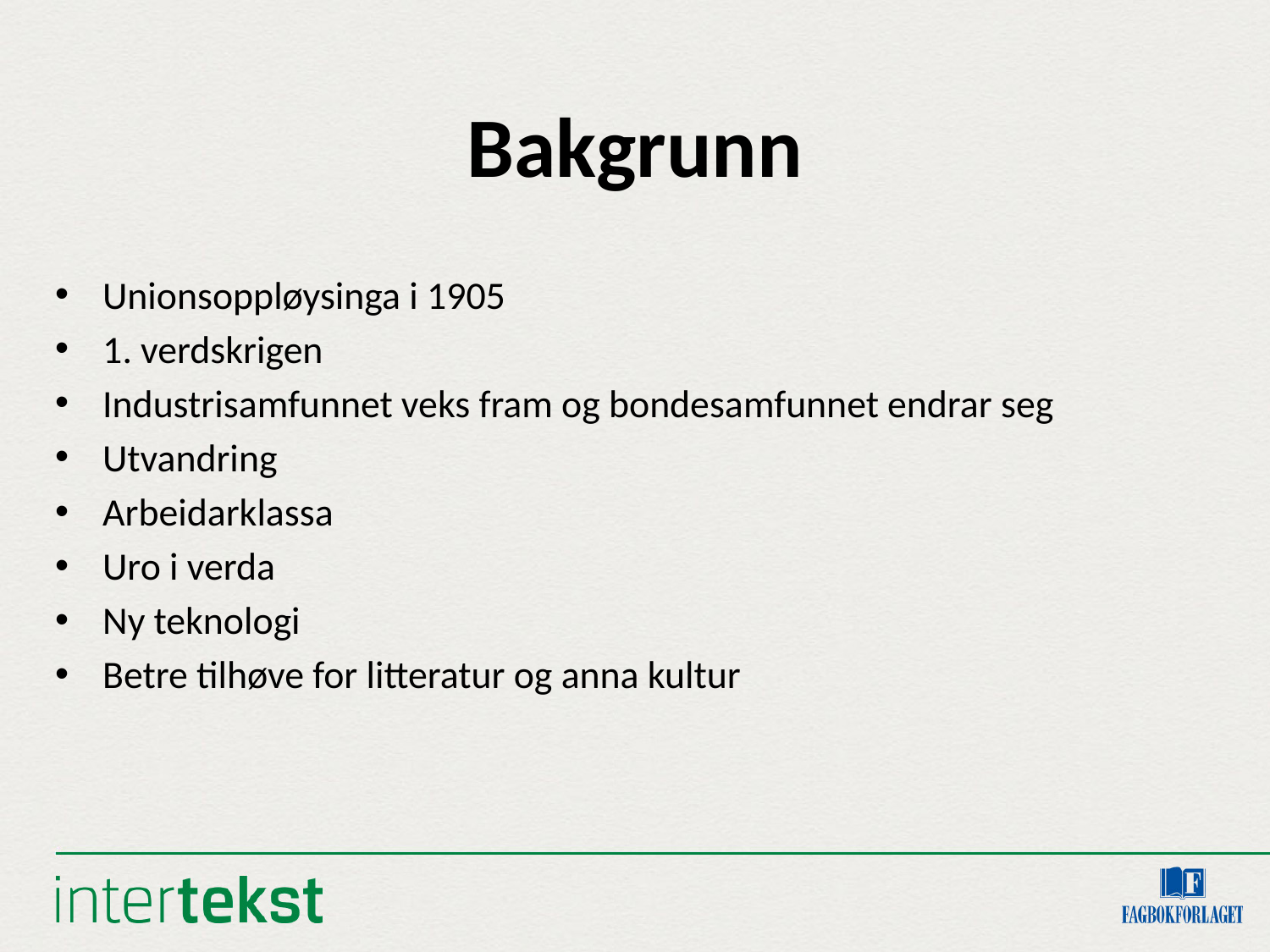

Bakgrunn

Unionsoppløysinga i 1905
1. verdskrigen
Industrisamfunnet veks fram og bondesamfunnet endrar seg
Utvandring
Arbeidarklassa
Uro i verda
Ny teknologi
Betre tilhøve for litteratur og anna kultur